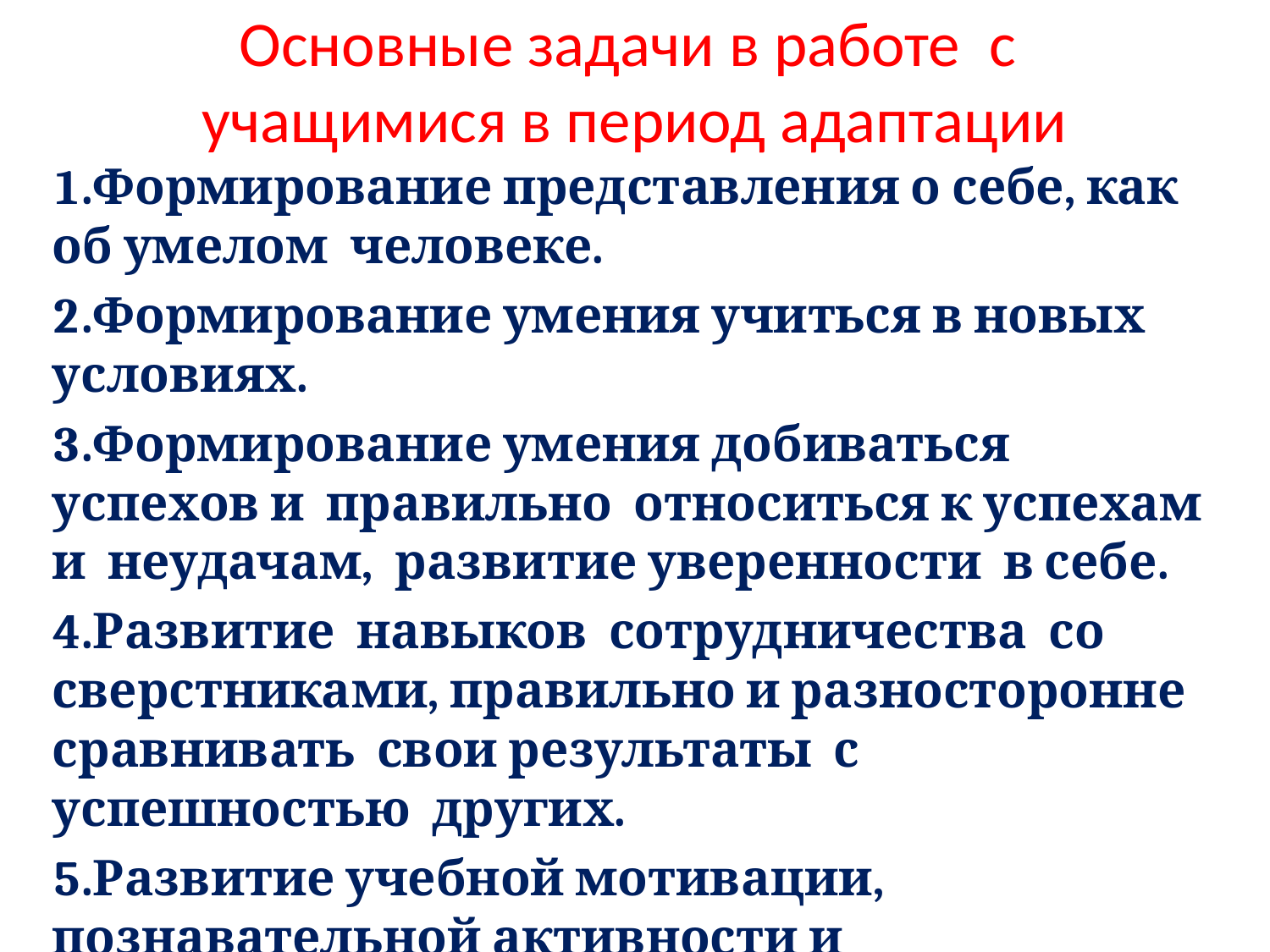

# Основные задачи в работе  с  учащимися в период адаптации
1.Формирование представления о себе, как об умелом  человеке.
2.Формирование умения учиться в новых условиях.
3.Формирование умения добиваться успехов и  правильно  относиться к успехам  и  неудачам,  развитие уверенности  в себе.
4.Развитие  навыков  сотрудничества  со сверстниками, правильно и разносторонне  сравнивать  свои результаты  с  успешностью  других.
5.Развитие учебной мотивации, познавательной активности и формирование интересов.
6.Развитие ответственности  и самостоятельности.